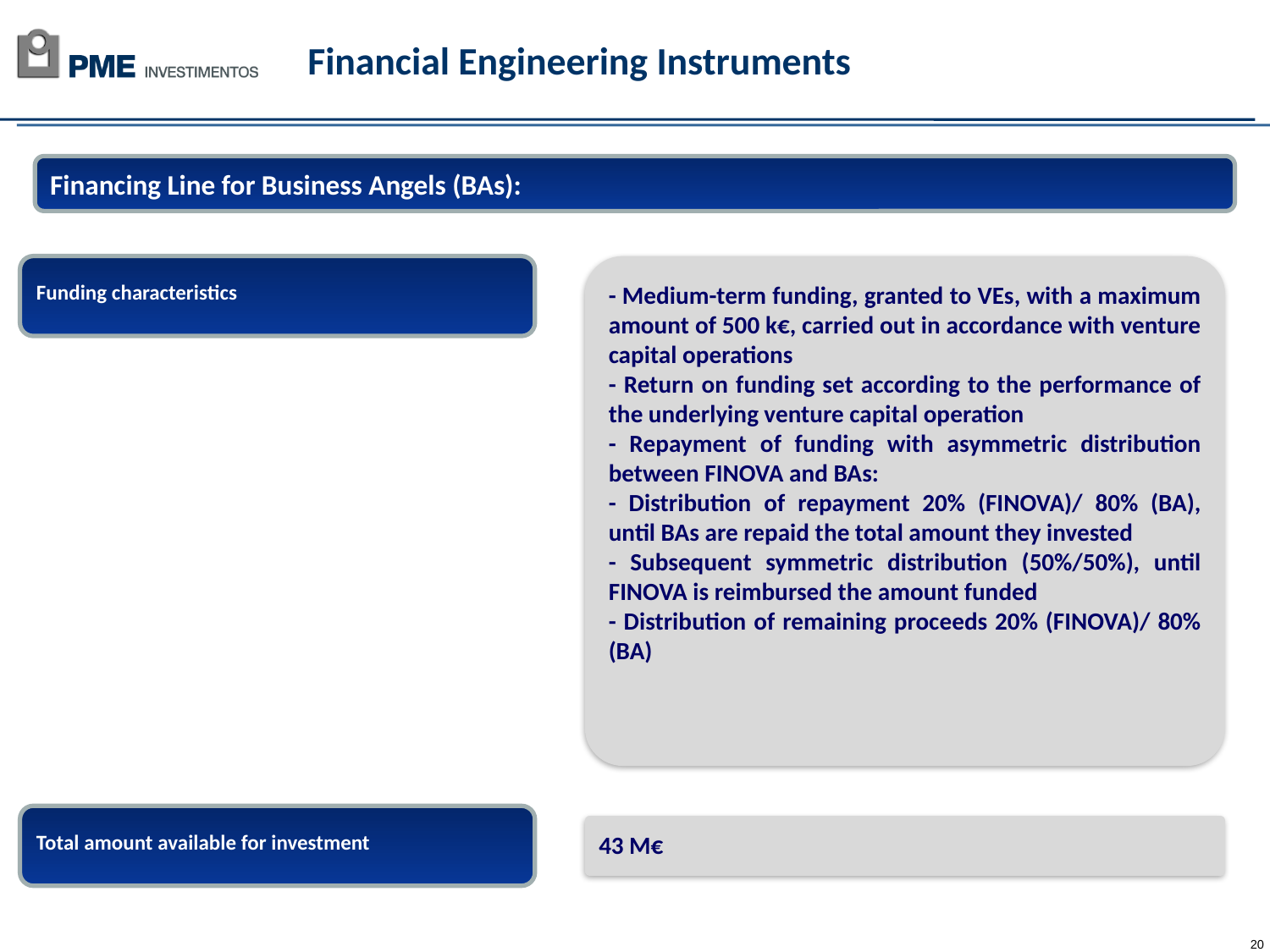

# Financial Engineering Instruments
Financing Line for Business Angels (BAs):
Funding characteristics
- Medium-term funding, granted to VEs, with a maximum amount of 500 k€, carried out in accordance with venture capital operations
- Return on funding set according to the performance of the underlying venture capital operation
- Repayment of funding with asymmetric distribution between FINOVA and BAs:
- Distribution of repayment 20% (FINOVA)/ 80% (BA), until BAs are repaid the total amount they invested
- Subsequent symmetric distribution (50%/50%), until FINOVA is reimbursed the amount funded
- Distribution of remaining proceeds 20% (FINOVA)/ 80% (BA)
Total amount available for investment
43 M€